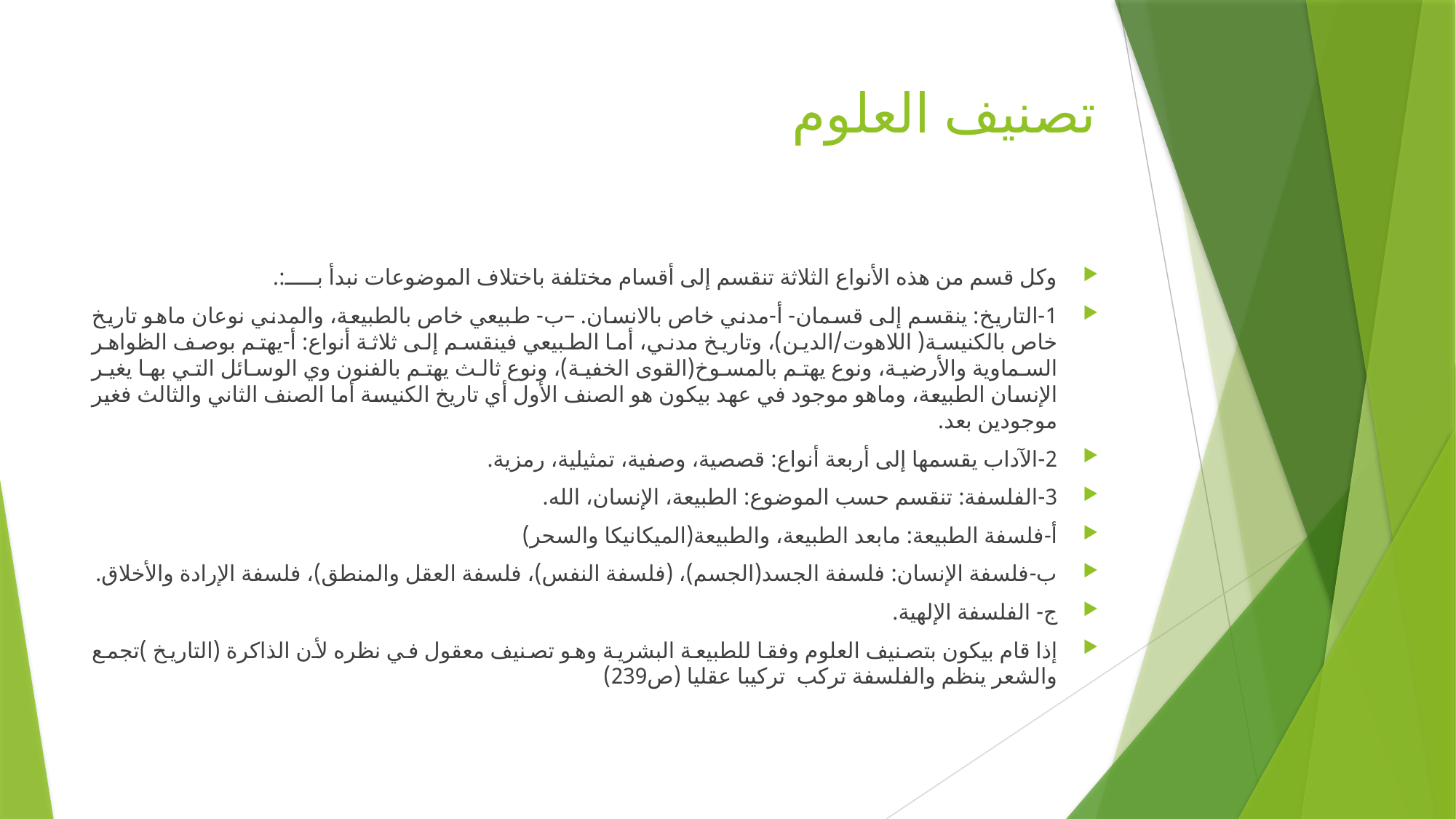

# تصنيف العلوم
وكل قسم من هذه الأنواع الثلاثة تنقسم إلى أقسام مختلفة باختلاف الموضوعات نبدأ بـــــ:.
1-التاريخ: ينقسم إلى قسمان- أ-مدني خاص بالانسان. –ب- طبيعي خاص بالطبيعة، والمدني نوعان ماهو تاريخ خاص بالكنيسة( اللاهوت/الدين)، وتاريخ مدني، أما الطبيعي فينقسم إلى ثلاثة أنواع: أ-يهتم بوصف الظواهر السماوية والأرضية، ونوع يهتم بالمسوخ(القوى الخفية)، ونوع ثالث يهتم بالفنون وي الوسائل التي بها يغير الإنسان الطبيعة، وماهو موجود في عهد بيكون هو الصنف الأول أي تاريخ الكنيسة أما الصنف الثاني والثالث فغير موجودين بعد.
2-الآداب يقسمها إلى أربعة أنواع: قصصية، وصفية، تمثيلية، رمزية.
3-الفلسفة: تنقسم حسب الموضوع: الطبيعة، الإنسان، الله.
أ-فلسفة الطبيعة: مابعد الطبيعة، والطبيعة(الميكانيكا والسحر)
ب-فلسفة الإنسان: فلسفة الجسد(الجسم)، (فلسفة النفس)، فلسفة العقل والمنطق)، فلسفة الإرادة والأخلاق.
ج- الفلسفة الإلهية.
إذا قام بيكون بتصنيف العلوم وفقا للطبيعة البشرية وهو تصنيف معقول في نظره لأن الذاكرة (التاريخ )تجمع والشعر ينظم والفلسفة تركب  تركيبا عقليا (ص239)